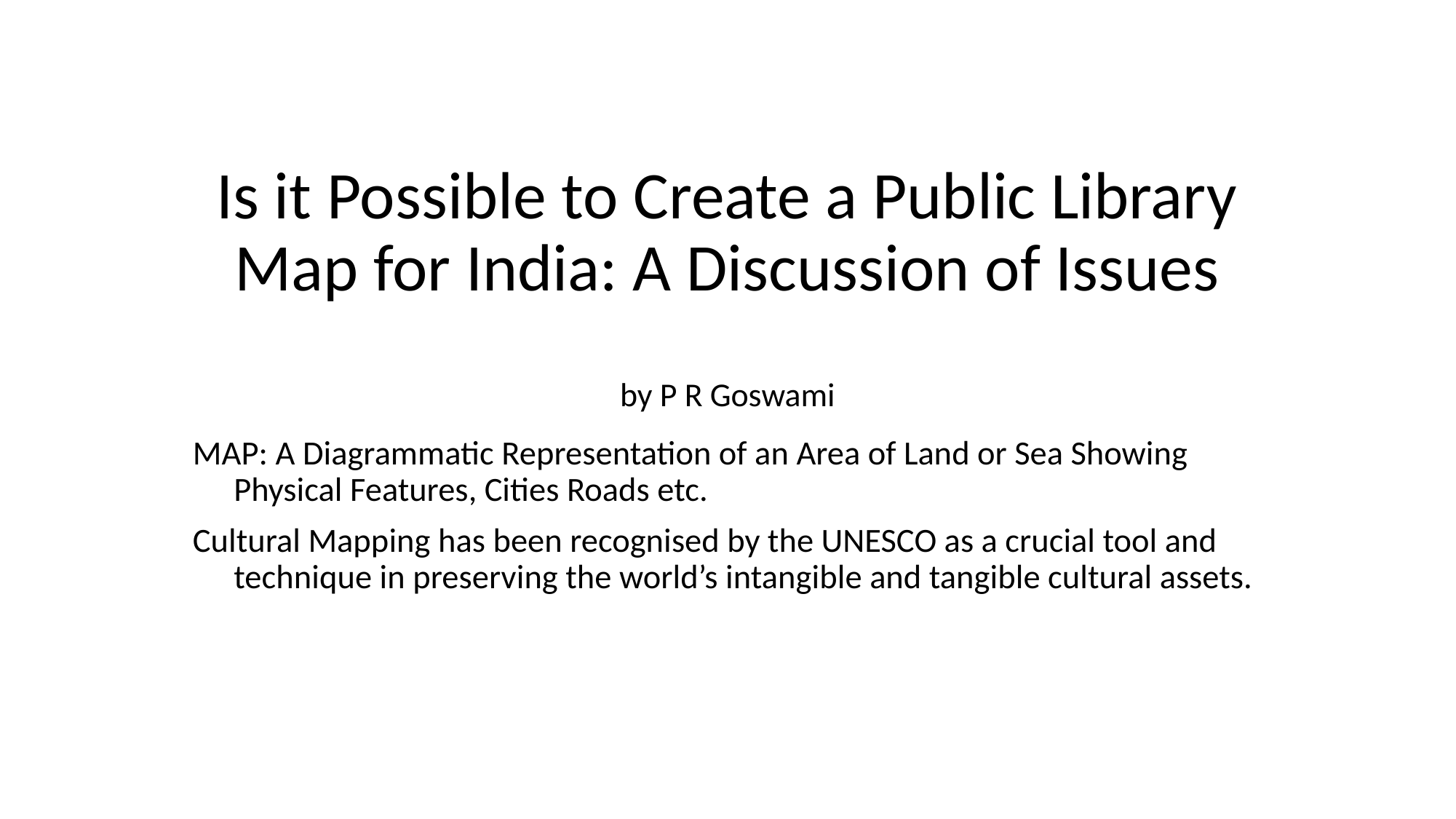

# Is it Possible to Create a Public Library Map for India: A Discussion of Issues by P R Goswami
MAP: A Diagrammatic Representation of an Area of Land or Sea Showing Physical Features, Cities Roads etc.
Cultural Mapping has been recognised by the UNESCO as a crucial tool and technique in preserving the world’s intangible and tangible cultural assets.